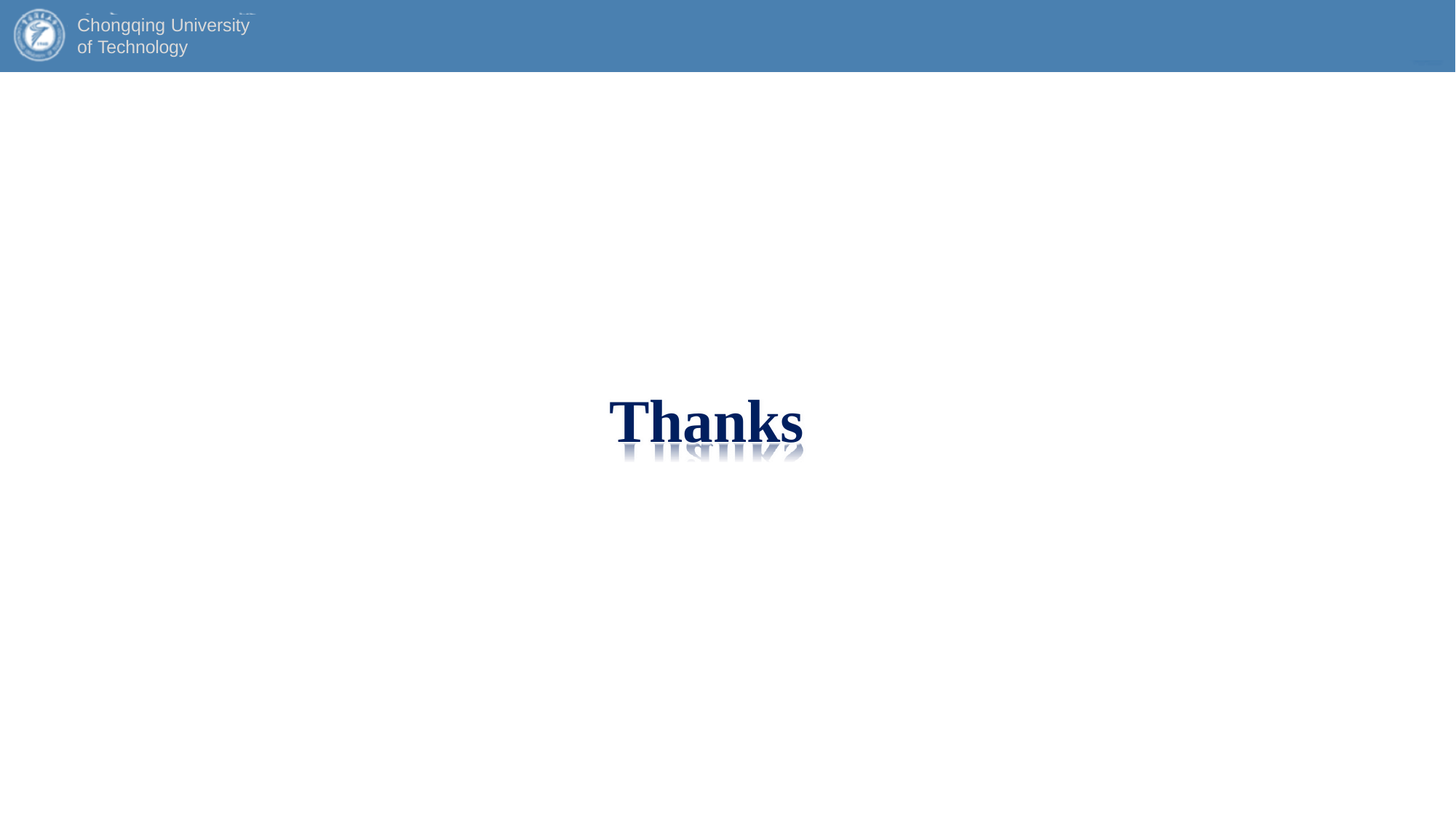

Chongqing University	ATAI
of Technology	Advanced Technique of
Artificial Intelligence
Chongqing University  of Technology

Thanks